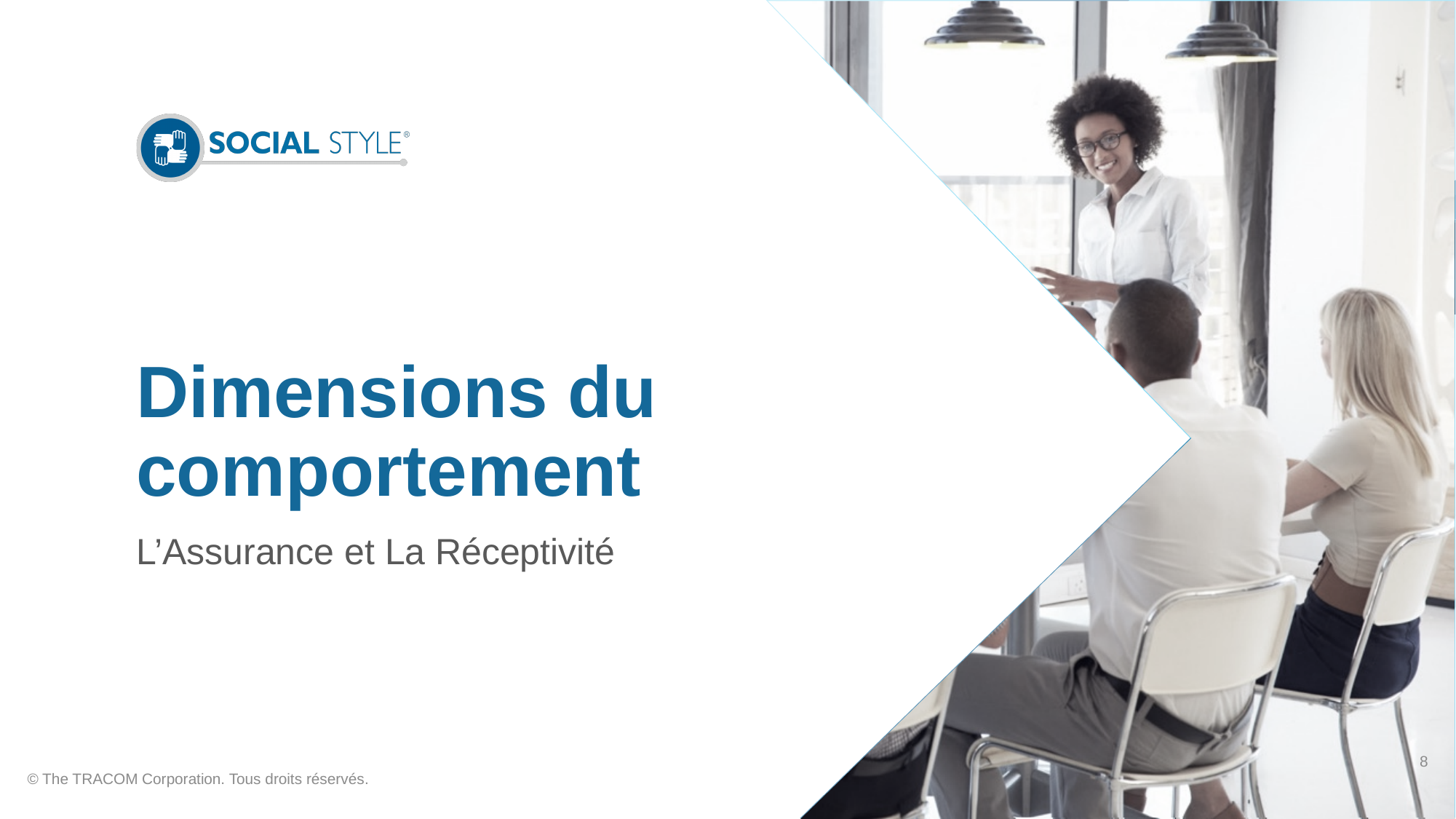

# Dimensions du comportement
L’Assurance et La Réceptivité
8
© The TRACOM Corporation. Tous droits réservés.